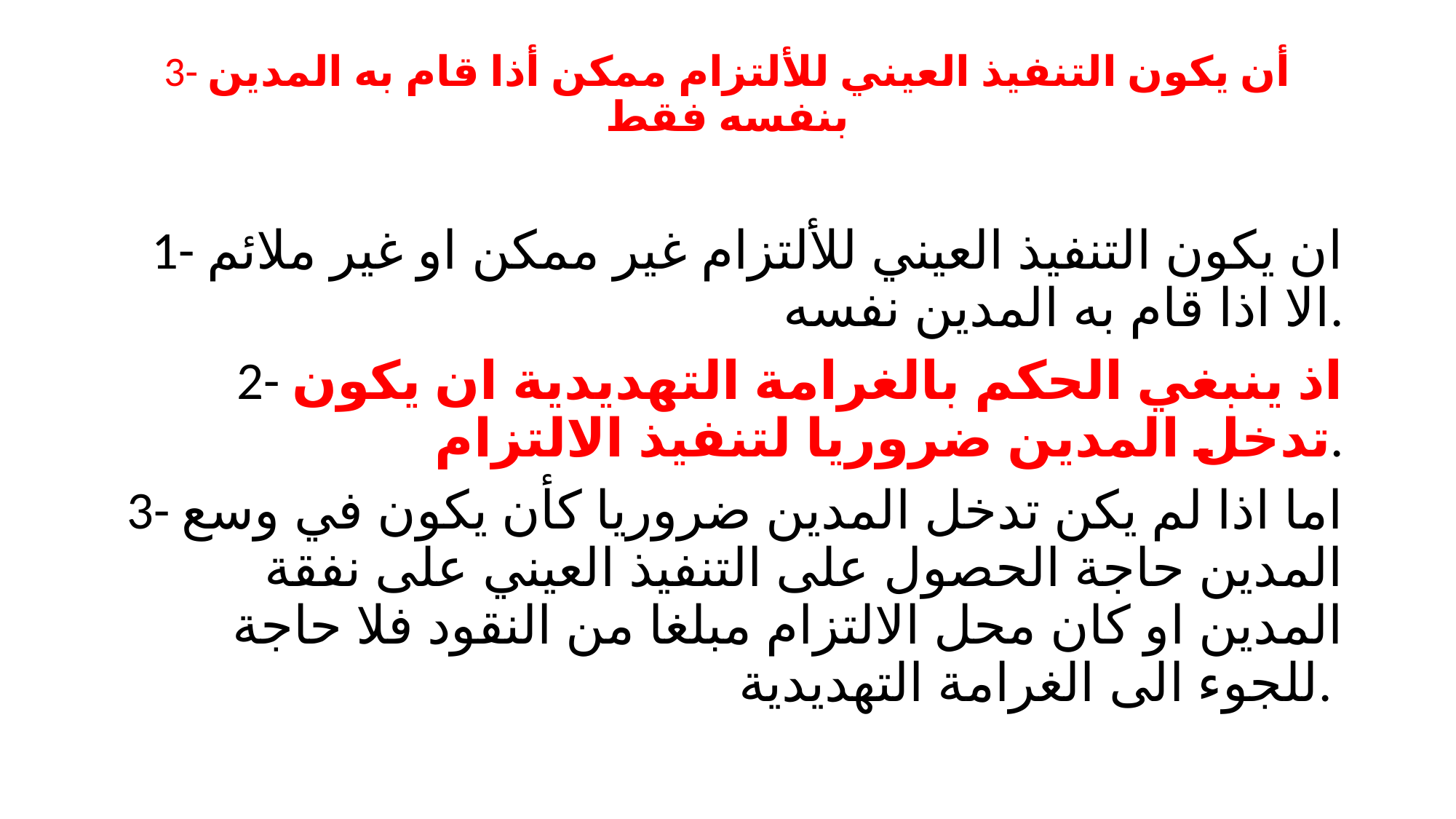

# 3- أن يكون التنفيذ العيني للألتزام ممكن أذا قام به المدين بنفسه فقط
1- ان يكون التنفيذ العيني للألتزام غير ممكن او غير ملائم الا اذا قام به المدين نفسه.
 2- اذ ينبغي الحكم بالغرامة التهديدية ان يكون تدخل المدين ضروريا لتنفيذ الالتزام.
 3- اما اذا لم يكن تدخل المدين ضروريا كأن يكون في وسع المدين حاجة الحصول على التنفيذ العيني على نفقة المدين او كان محل الالتزام مبلغا من النقود فلا حاجة للجوء الى الغرامة التهديدية.